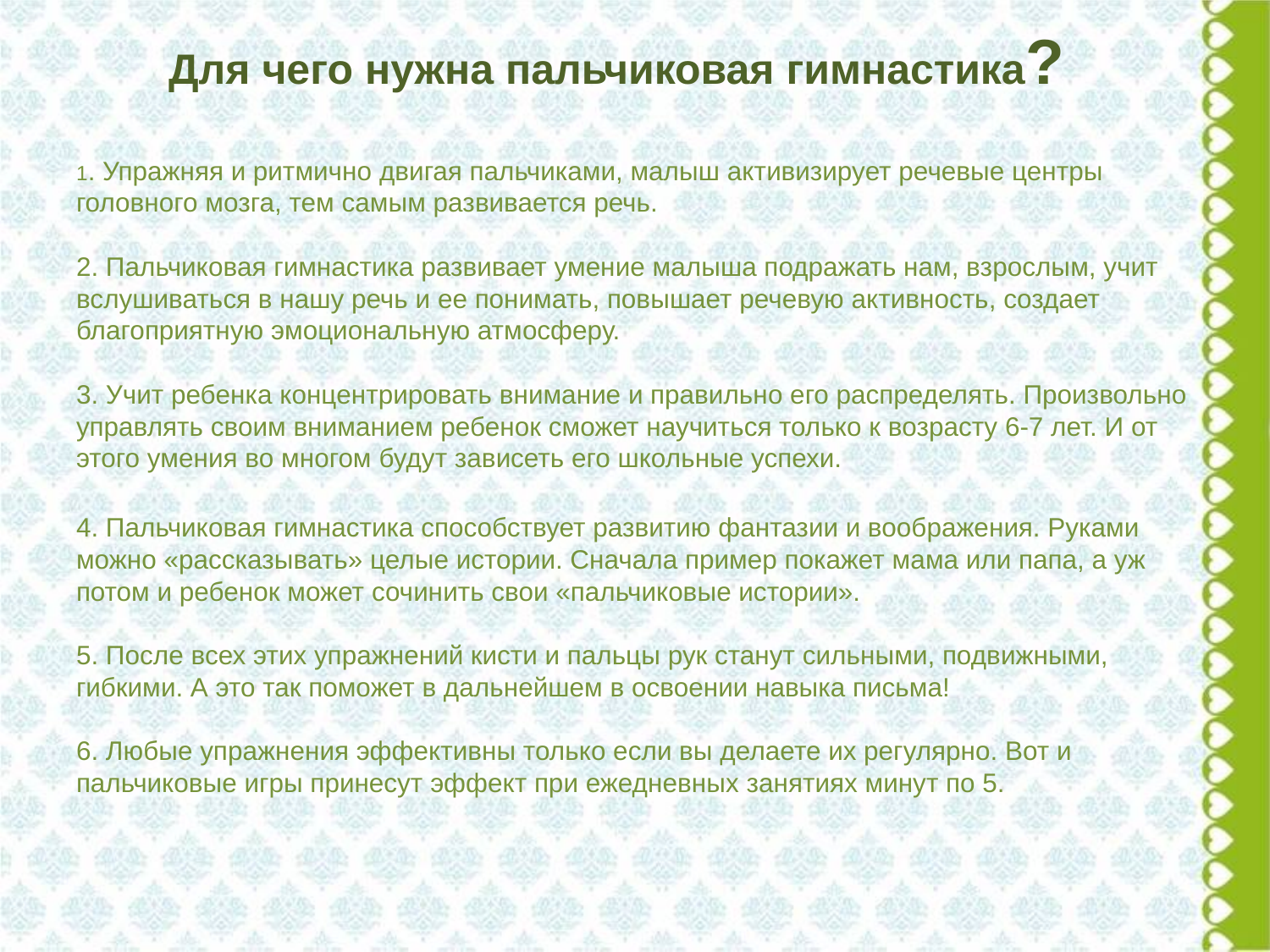

# Для чего нужна пальчиковая гимнастика?
1. Упражняя и ритмично двигая пальчиками, малыш активизирует речевые центры головного мозга, тем самым развивается речь.
2. Пальчиковая гимнастика развивает умение малыша подражать нам, взрослым, учит вслушиваться в нашу речь и ее понимать, повышает речевую активность, создает благоприятную эмоциональную атмосферу.
3. Учит ребенка концентрировать внимание и правильно его распределять. Произвольно управлять своим вниманием ребенок сможет научиться только к возрасту 6-7 лет. И от этого умения во многом будут зависеть его школьные успехи.
4. Пальчиковая гимнастика способствует развитию фантазии и воображения. Руками можно «рассказывать» целые истории. Сначала пример покажет мама или папа, а уж потом и ребенок может сочинить свои «пальчиковые истории».
5. После всех этих упражнений кисти и пальцы рук станут сильными, подвижными, гибкими. А это так поможет в дальнейшем в освоении навыка письма!
6. Любые упражнения эффективны только если вы делаете их регулярно. Вот и пальчиковые игры принесут эффект при ежедневных занятиях минут по 5.